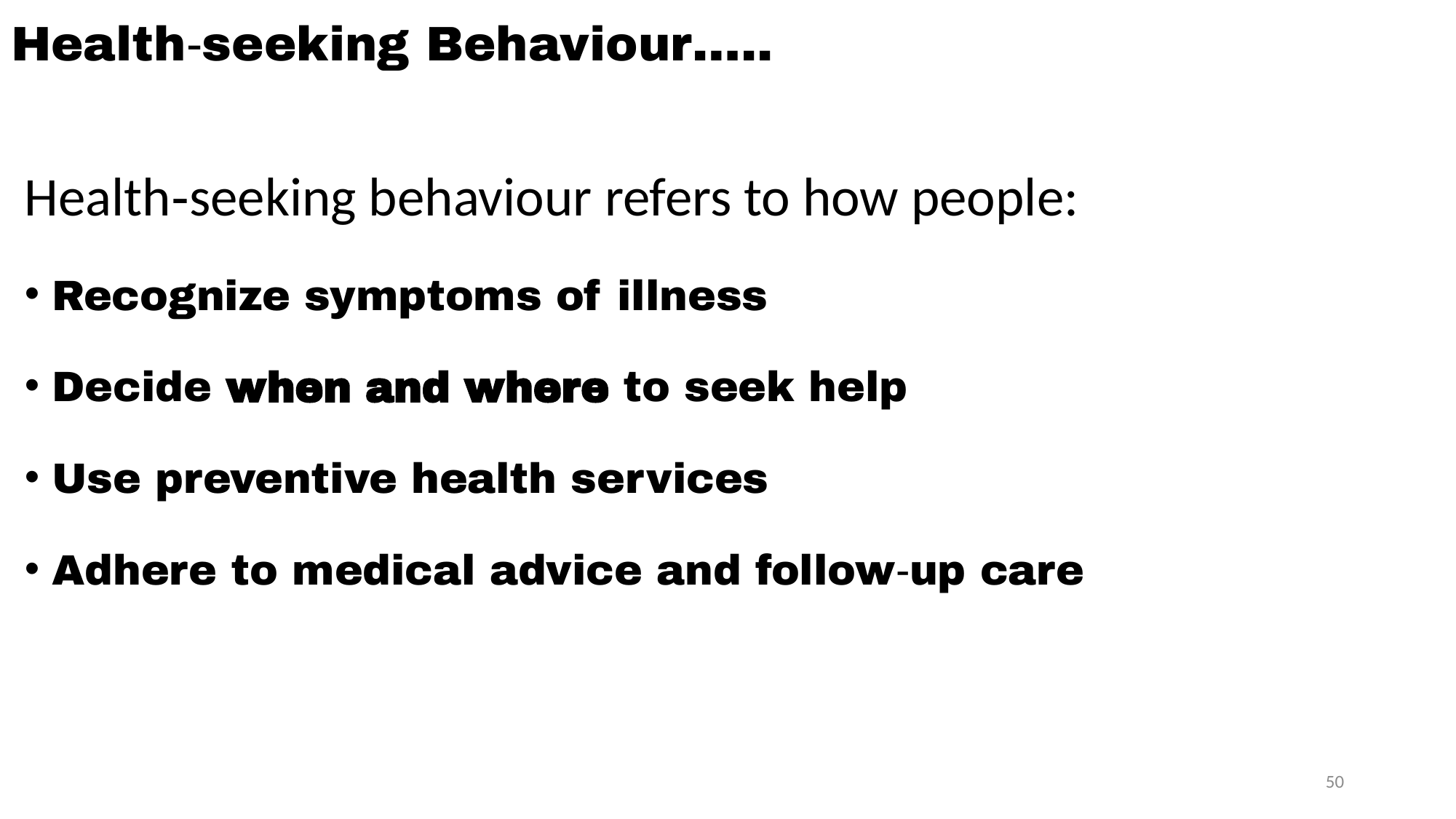

# Health‑seeking Behaviour…..
Health‑seeking behaviour refers to how people:
Recognize symptoms of illness
Decide when and where to seek help
Use preventive health services
Adhere to medical advice and follow‑up care
50